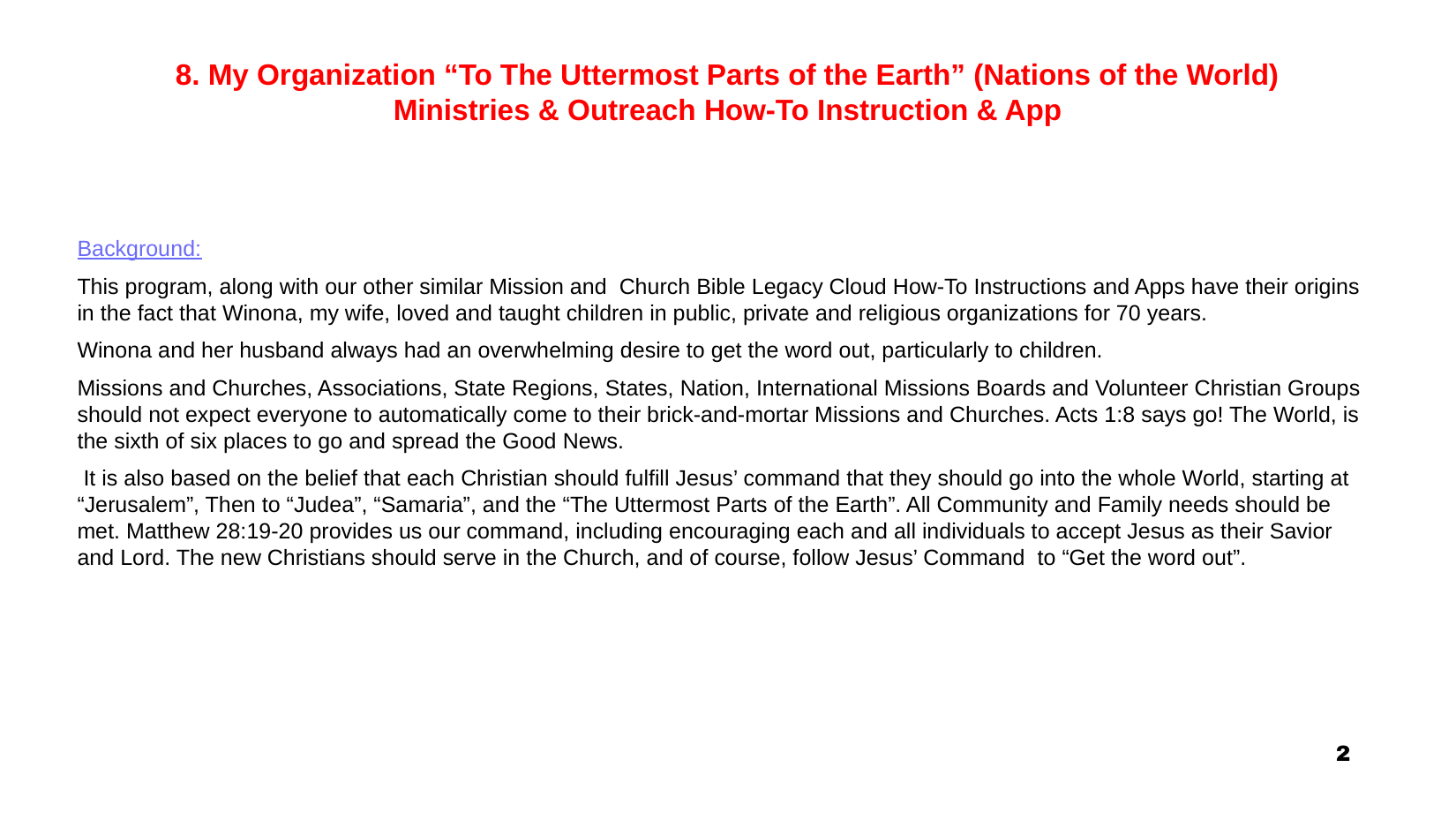

8. My Organization “To The Uttermost Parts of the Earth” (Nations of the World) Ministries & Outreach How-To Instruction & App
Background:
This program, along with our other similar Mission and  Church Bible Legacy Cloud How-To Instructions and Apps have their origins in the fact that Winona, my wife, loved and taught children in public, private and religious organizations for 70 years.
Winona and her husband always had an overwhelming desire to get the word out, particularly to children.
Missions and Churches, Associations, State Regions, States, Nation, International Missions Boards and Volunteer Christian Groups should not expect everyone to automatically come to their brick-and-mortar Missions and Churches. Acts 1:8 says go! The World, is the sixth of six places to go and spread the Good News.
 It is also based on the belief that each Christian should fulfill Jesus’ command that they should go into the whole World, starting at “Jerusalem”, Then to “Judea”, “Samaria”, and the “The Uttermost Parts of the Earth”. All Community and Family needs should be met. Matthew 28:19-20 provides us our command, including encouraging each and all individuals to accept Jesus as their Savior and Lord. The new Christians should serve in the Church, and of course, follow Jesus’ Command  to “Get the word out”.
2